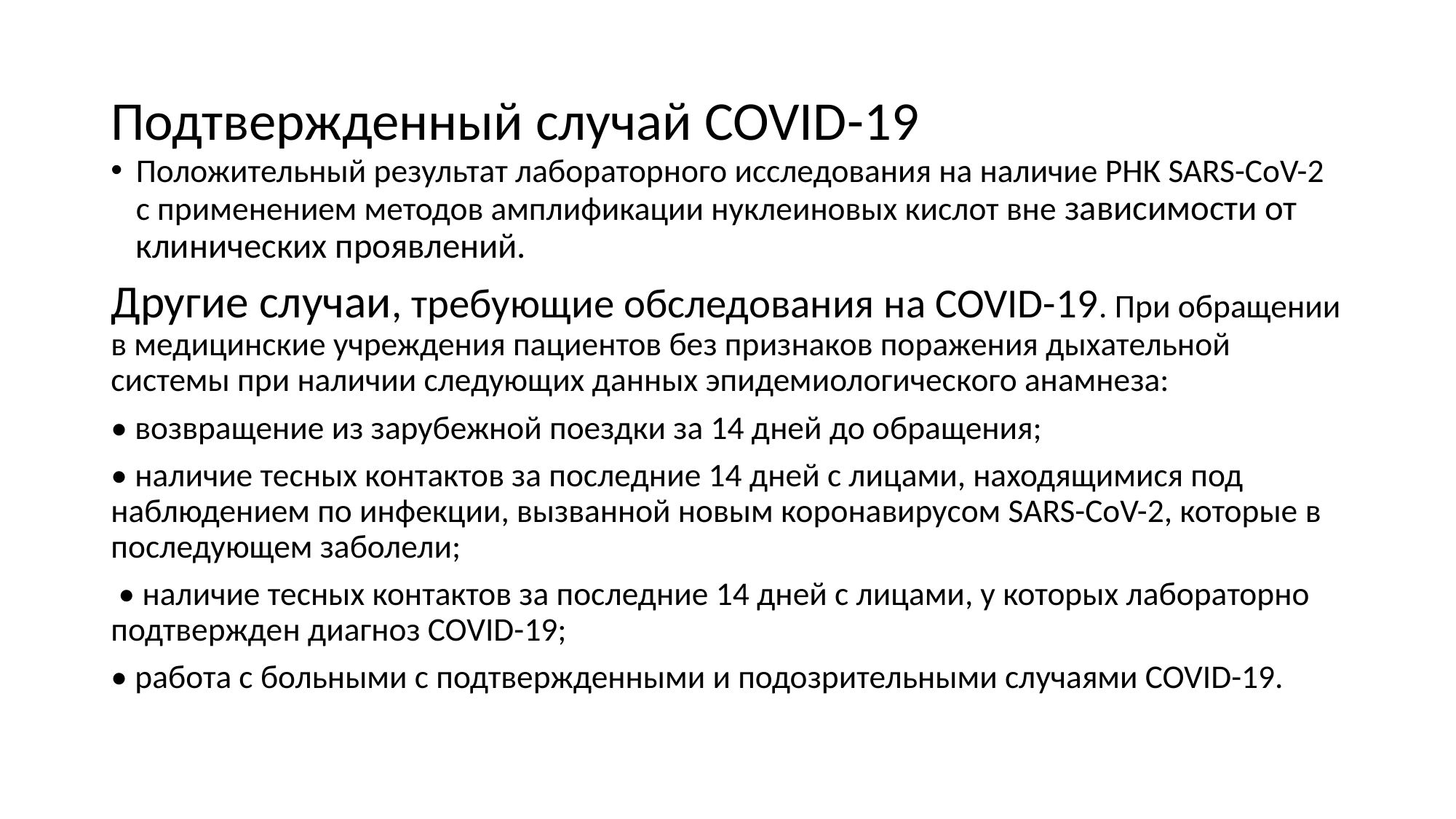

# Подтвержденный случай COVID-19
Положительный результат лабораторного исследования на наличие РНК SARS-CoV-2 с применением методов амплификации нуклеиновых кислот вне зависимости от клинических проявлений.
Другие случаи, требующие обследования на COVID-19. При обращении в медицинские учреждения пациентов без признаков поражения дыхательной системы при наличии следующих данных эпидемиологического анамнеза:
• возвращение из зарубежной поездки за 14 дней до обращения;
• наличие тесных контактов за последние 14 дней с лицами, находящимися под наблюдением по инфекции, вызванной новым коронавирусом SARS-CoV-2, которые в последующем заболели;
 • наличие тесных контактов за последние 14 дней с лицами, у которых лабораторно подтвержден диагноз COVID-19;
• работа с больными с подтвержденными и подозрительными случаями COVID-19.